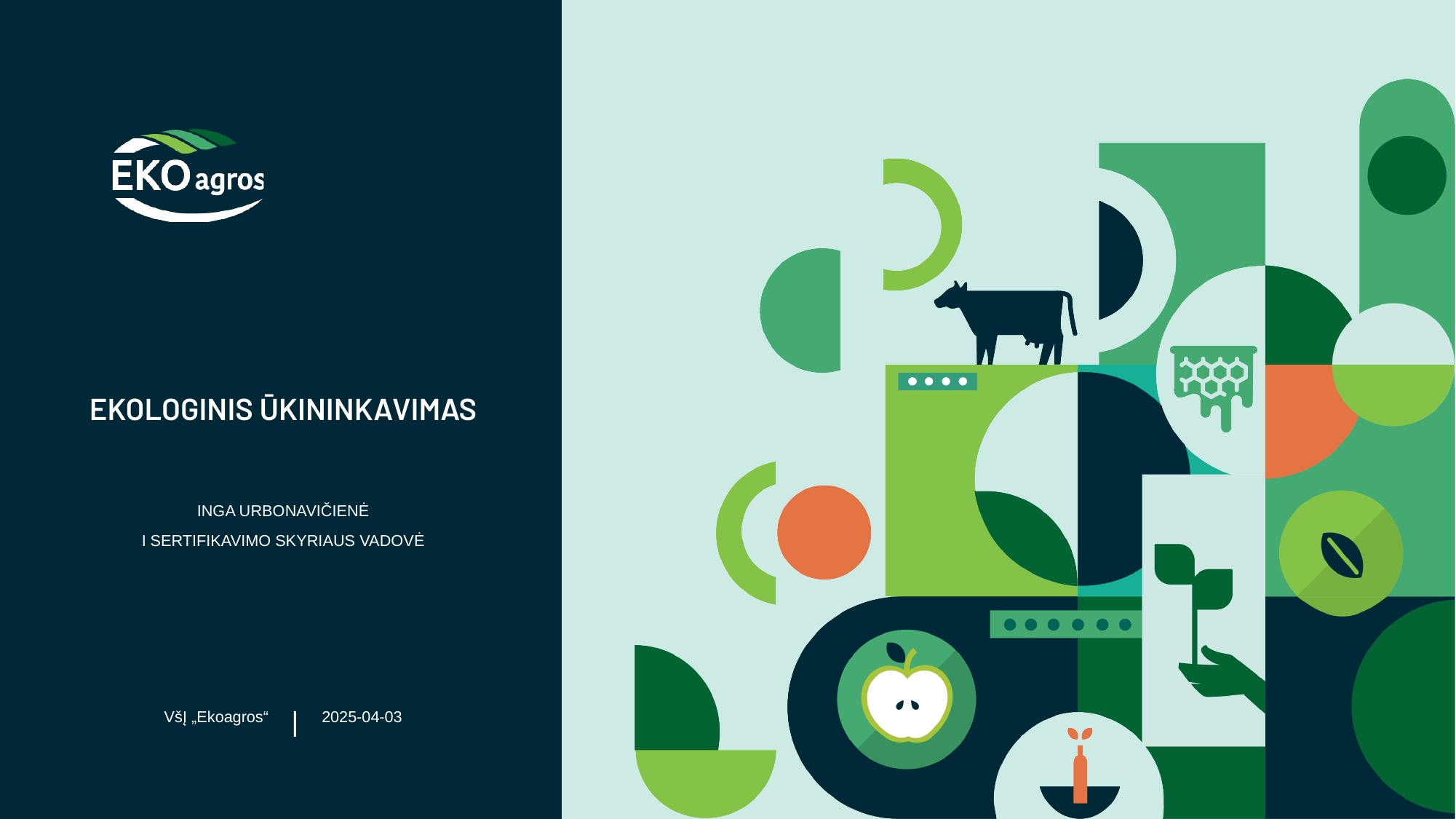

EKOLOGINIS ŪKININKAVIMAS

INGA URBONAVIČIENĖ
I SERTIFIKAVIMO SKYRIAUS VADOVĖ

VšĮ „Ekoagros“   |   2025-04-03